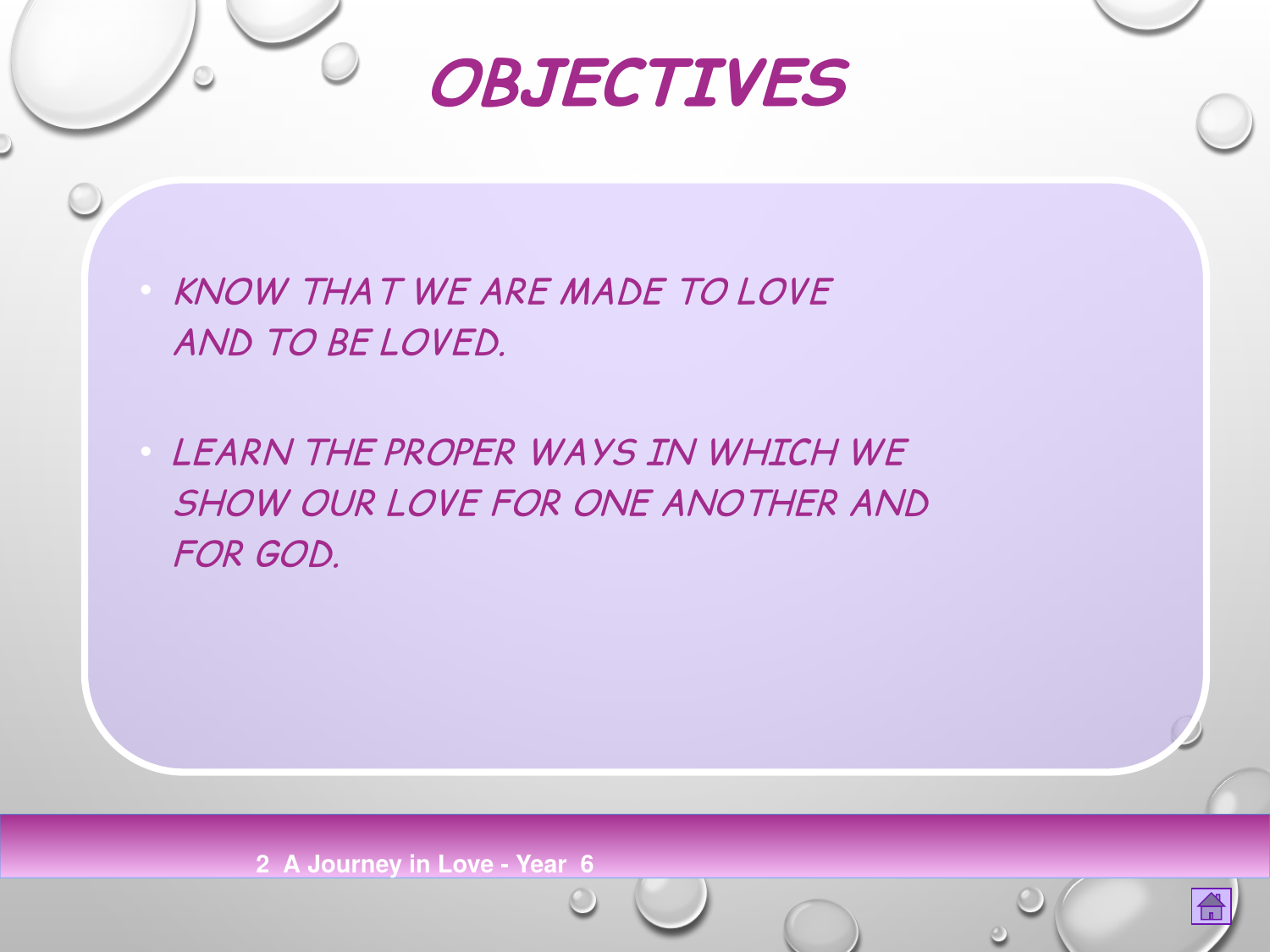

# Objectives

Know that we are made to love
and to be loved.
Learn the proper ways in which we
show our love for one another and
for God.

2  A Journey in Love - Year  6